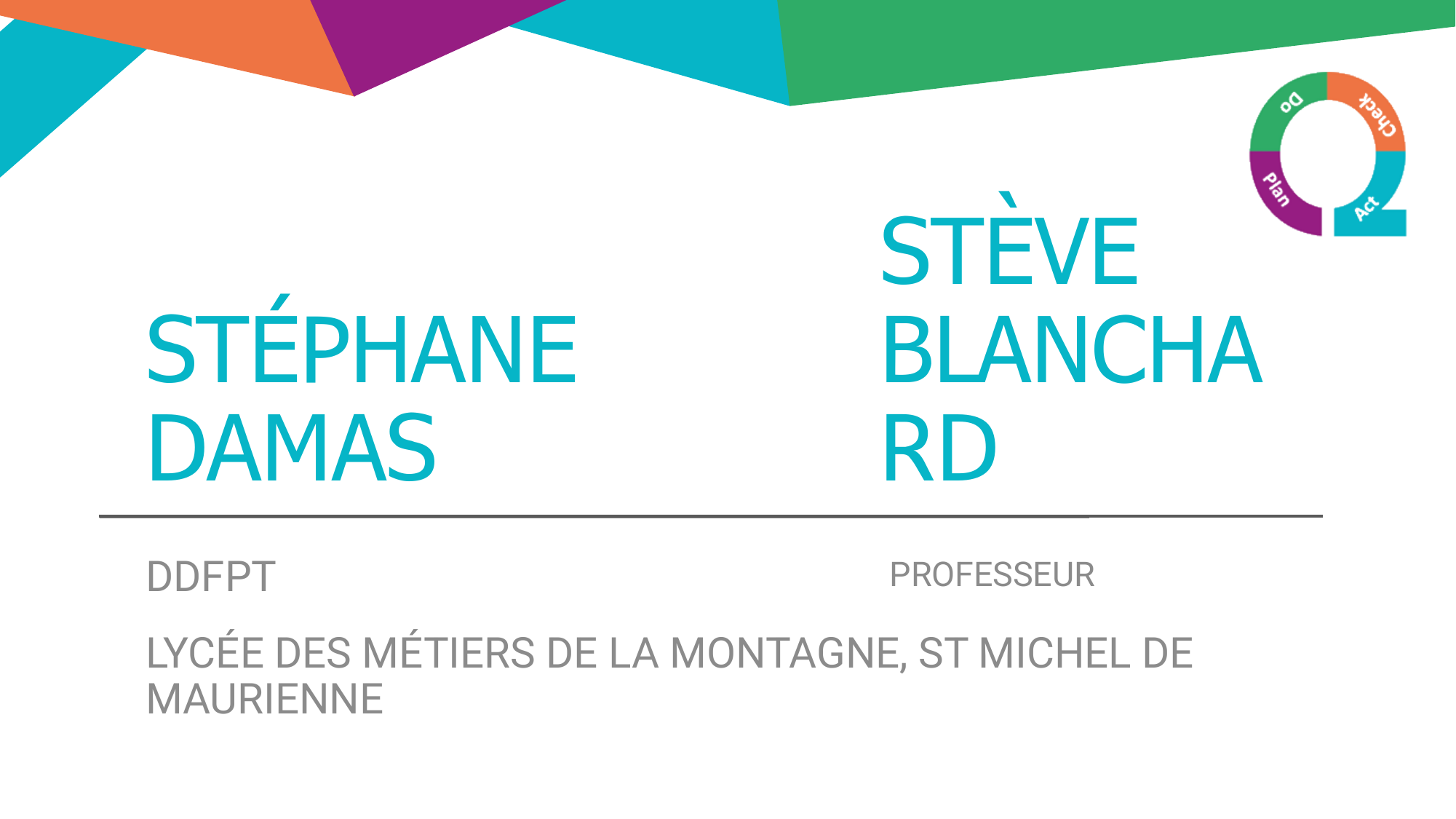

Stéphane
Damas
# Stève Blanchard
DDFPT
Professeur
Lycée des métiers de la montagne, St Michel de Maurienne
30